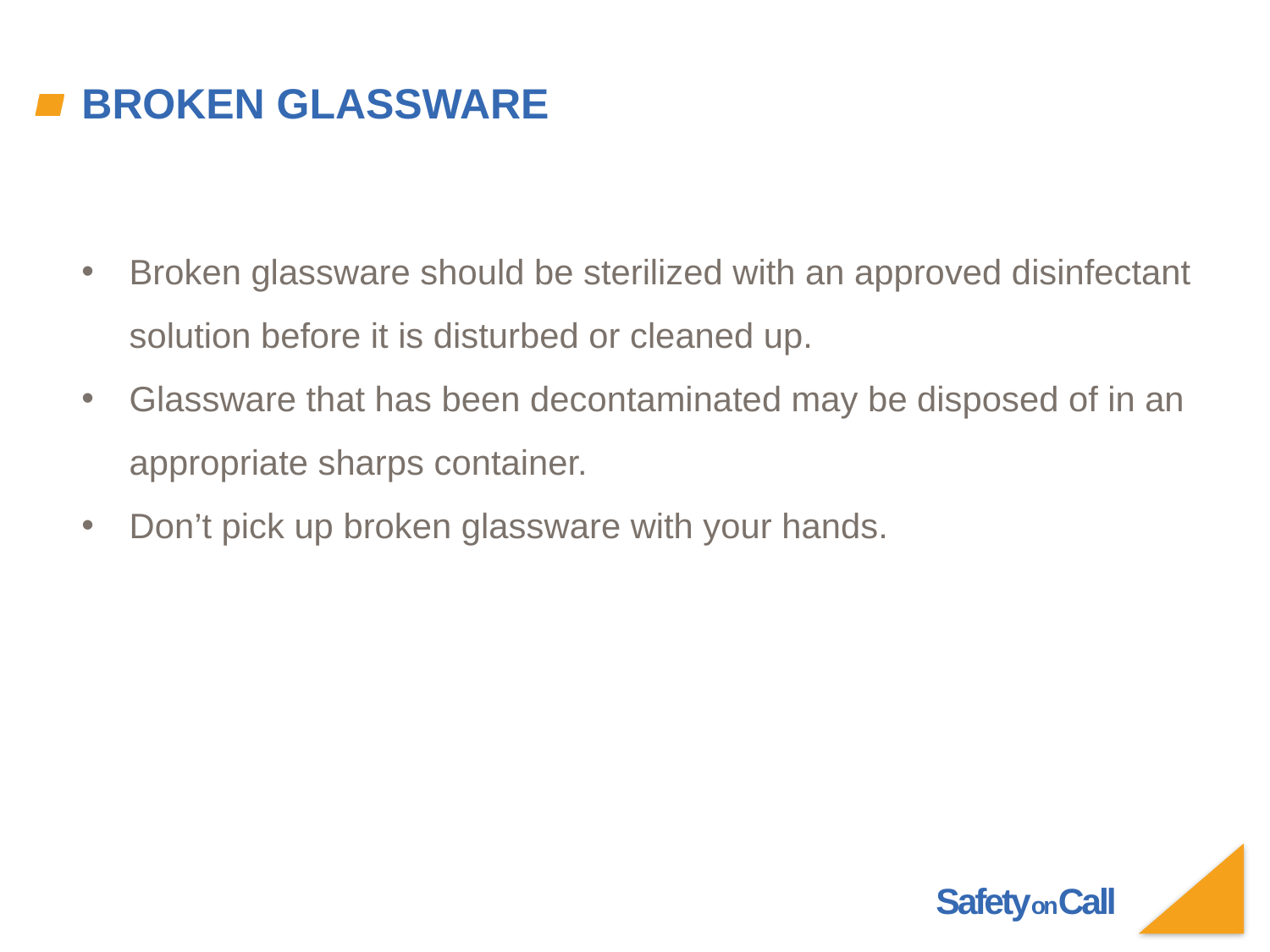

# Broken Glassware
Broken glassware should be sterilized with an approved disinfectant solution before it is disturbed or cleaned up.
Glassware that has been decontaminated may be disposed of in an appropriate sharps container.
Don’t pick up broken glassware with your hands.